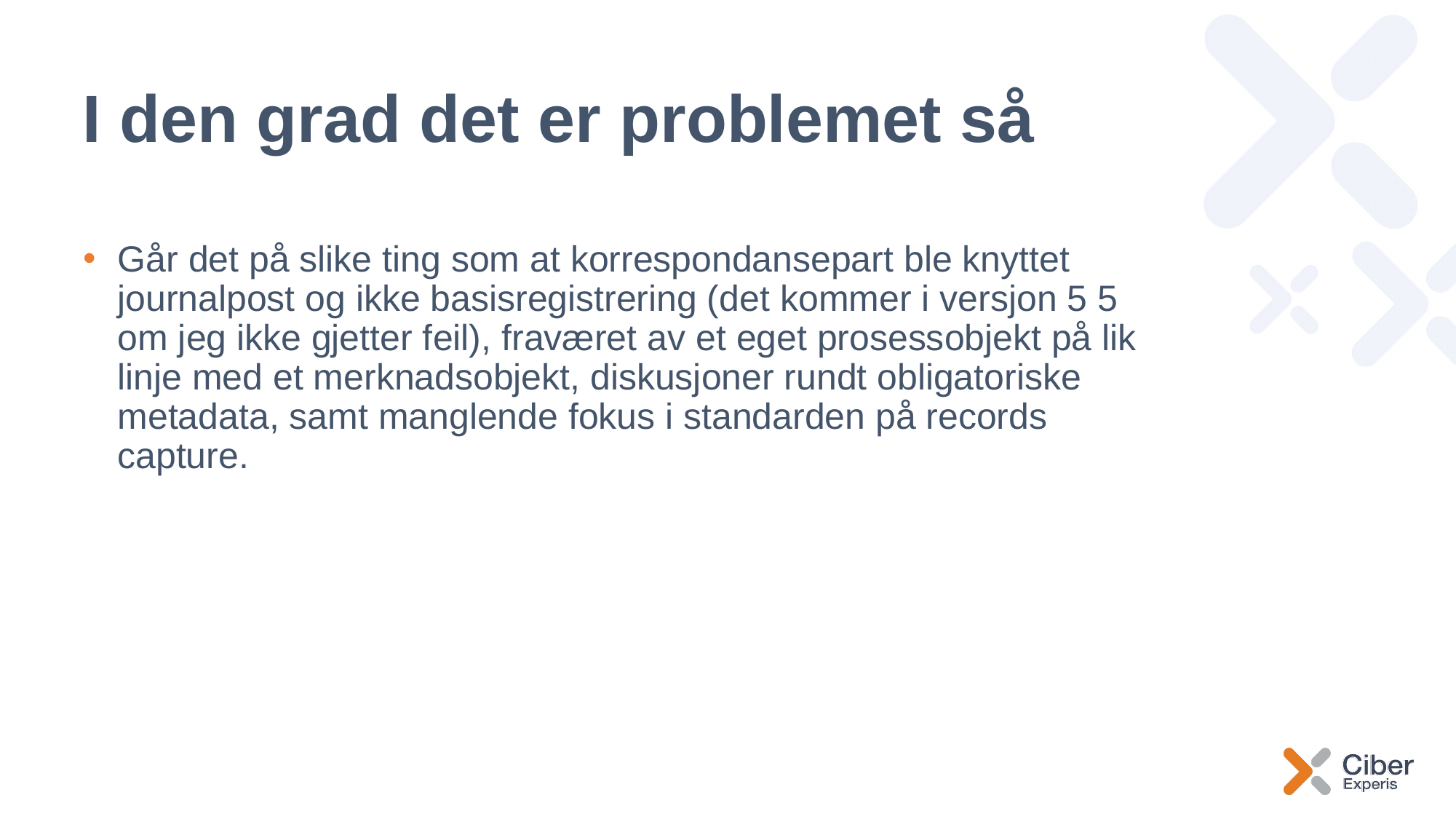

# I den grad det er problemet så
Går det på slike ting som at korrespondansepart ble knyttet journalpost og ikke basisregistrering (det kommer i versjon 5 5 om jeg ikke gjetter feil), fraværet av et eget prosessobjekt på lik linje med et merknadsobjekt, diskusjoner rundt obligatoriske metadata, samt manglende fokus i standarden på records capture.